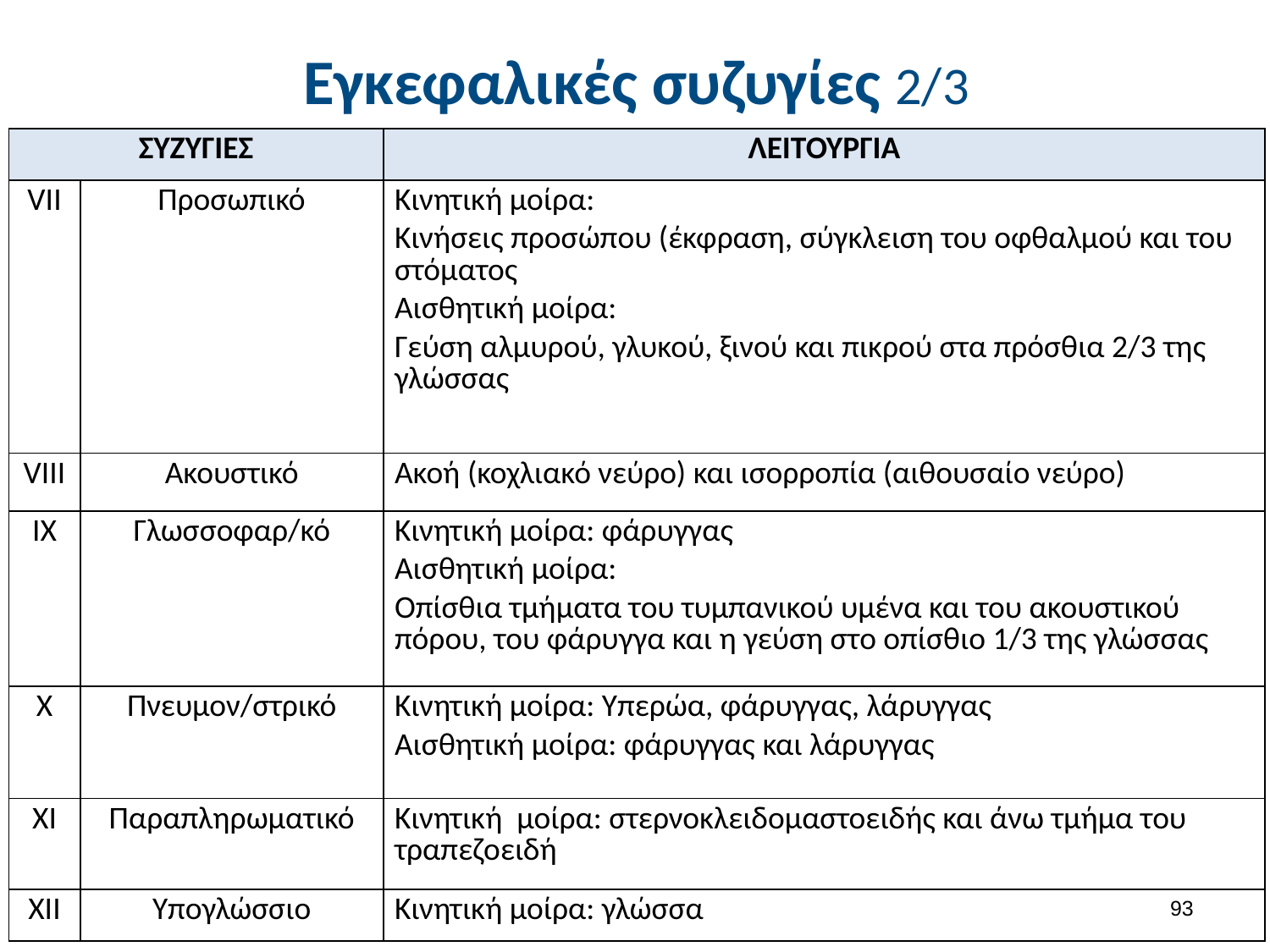

# Εγκεφαλικές συζυγίες 2/3
| ΣΥΖΥΓΙΕΣ |  | ΛΕΙΤΟΥΡΓΙΑ |
| --- | --- | --- |
| VII | Προσωπικό | Κινητική μοίρα: Κινήσεις προσώπου (έκφραση, σύγκλειση του οφθαλμού και του στόματος Αισθητική μοίρα: Γεύση αλμυρού, γλυκού, ξινού και πικρού στα πρόσθια 2/3 της γλώσσας |
| VIII | Ακουστικό | Ακοή (κοχλιακό νεύρο) και ισορροπία (αιθουσαίο νεύρο) |
| IX | Γλωσσοφαρ/κό | Κινητική μοίρα: φάρυγγας Αισθητική μοίρα: Οπίσθια τμήματα του τυμπανικού υμένα και του ακουστικού πόρου, του φάρυγγα και η γεύση στο οπίσθιο 1/3 της γλώσσας |
| X | Πνευμον/στρικό | Κινητική μοίρα: Υπερώα, φάρυγγας, λάρυγγας Αισθητική μοίρα: φάρυγγας και λάρυγγας |
| XI | Παραπληρωματικό | Κινητική μοίρα: στερνοκλειδομαστοειδής και άνω τμήμα του τραπεζοειδή |
| XII | Υπογλώσσιο | Κινητική μοίρα: γλώσσα |
93